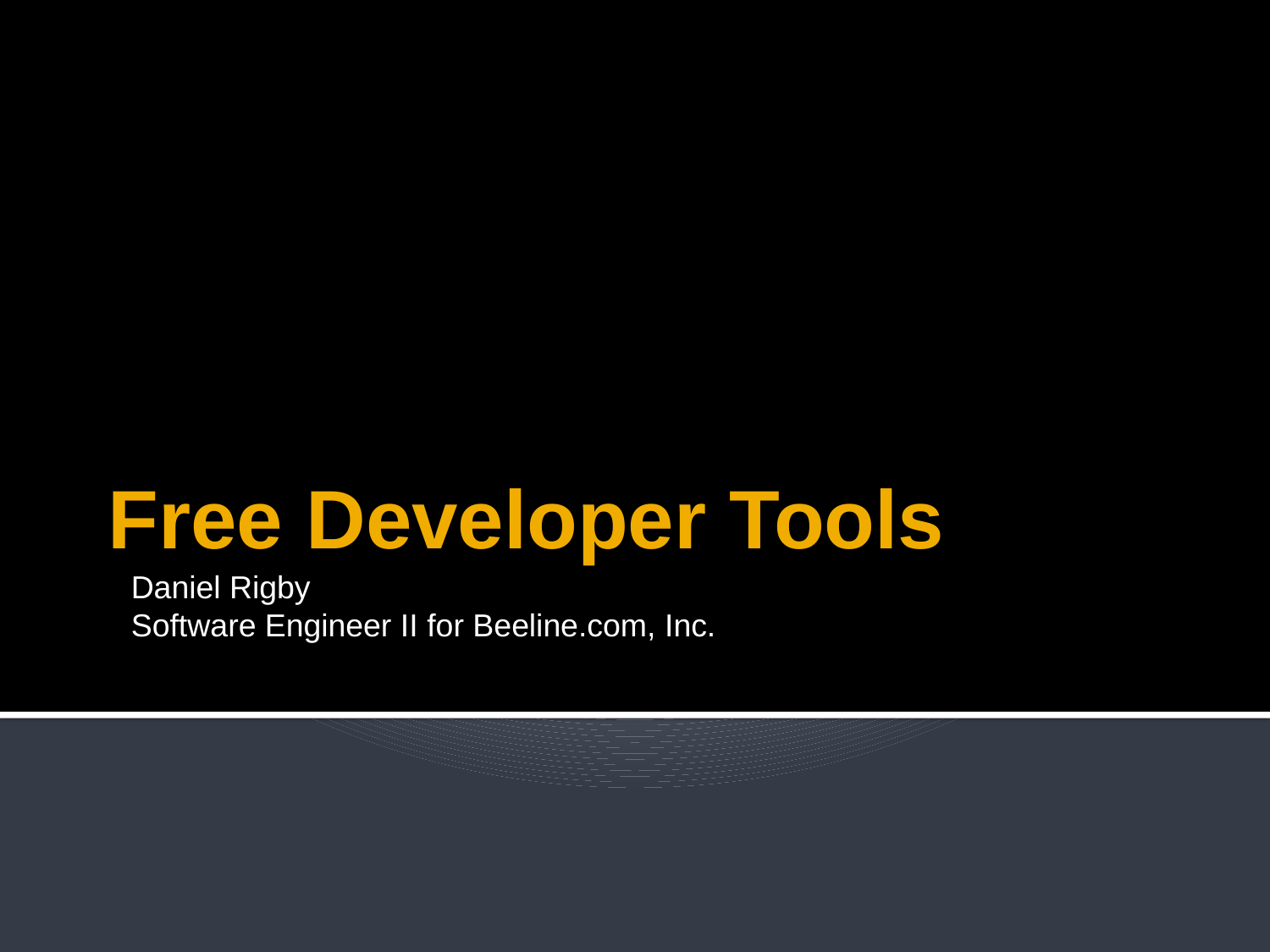

# Free Developer Tools
Daniel Rigby
Software Engineer II for Beeline.com, Inc.